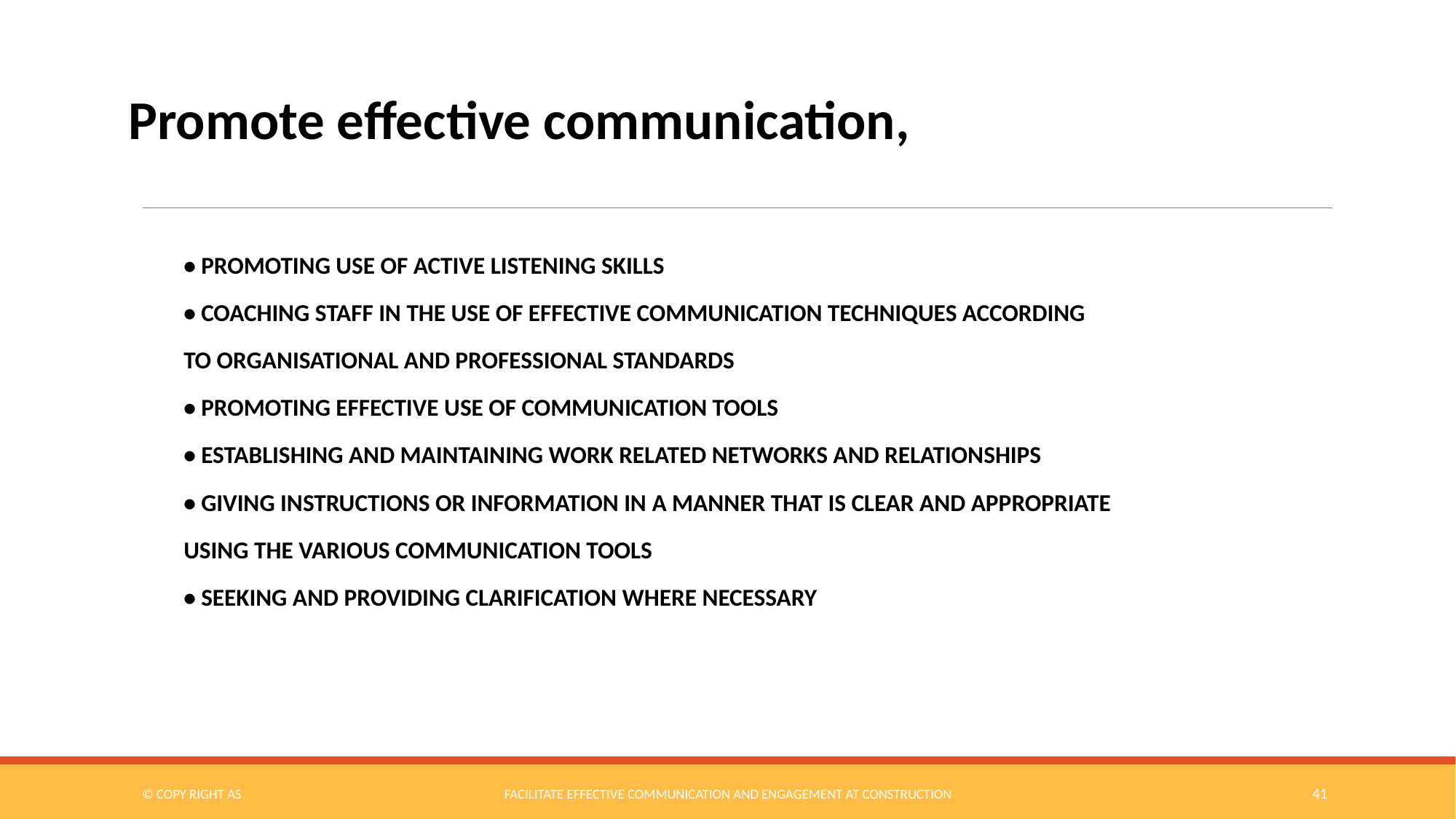

Promote effective communication,
• Promoting use of active listening skills
• Coaching staff in the use of effective communication techniques according
to organisational and professional standards
• Promoting effective use of communication tools
• Establishing and maintaining work related networks and relationships
• Giving instructions or information in a manner that is clear and appropriate
using the various communication tools
• Seeking and providing clarification where necessary
© COPY RIGHT AS
Facilitate Effective Communication and Engagement at Construction
41